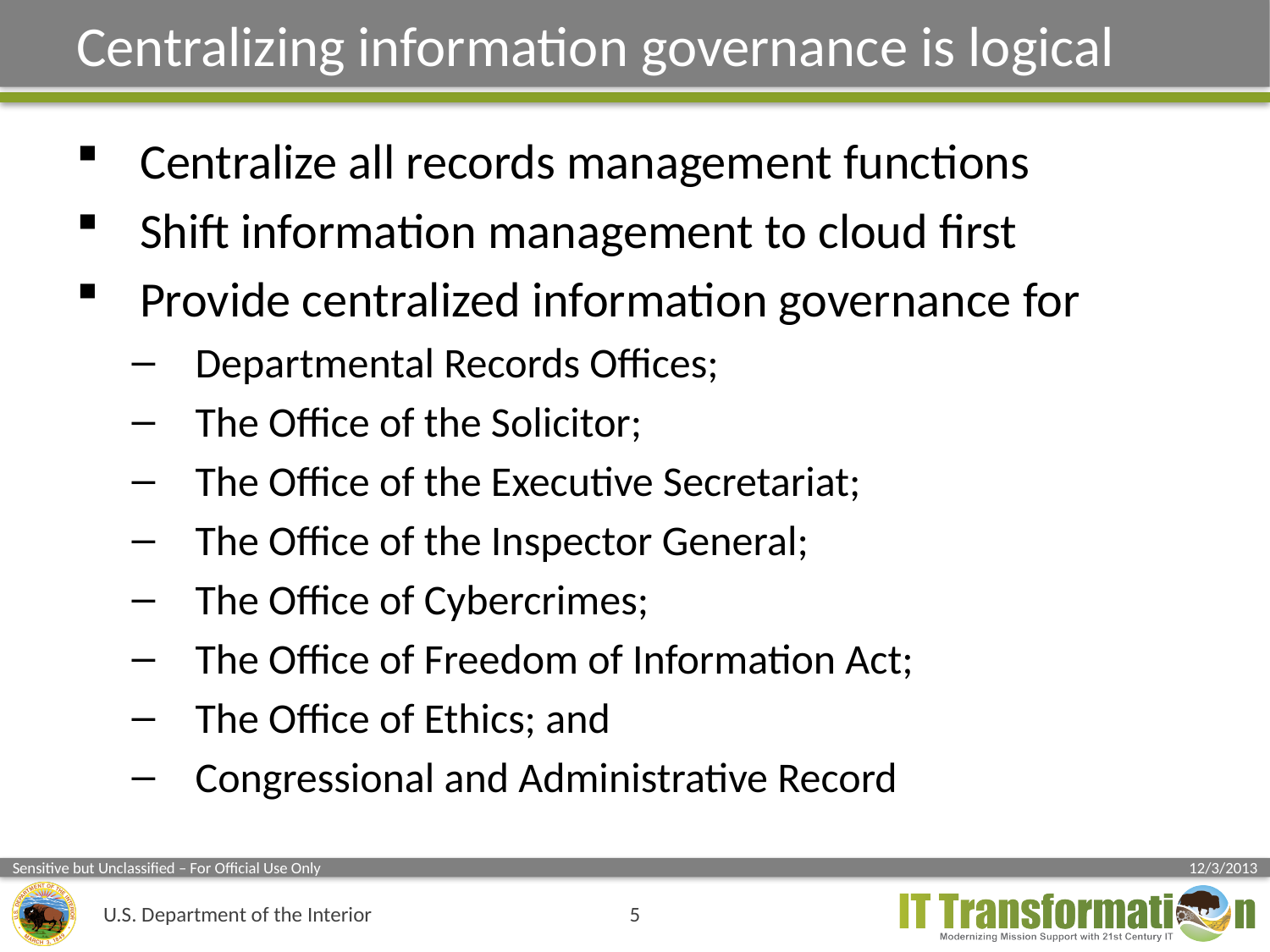

# Centralizing information governance is logical
Centralize all records management functions
Shift information management to cloud first
Provide centralized information governance for
Departmental Records Offices;
The Office of the Solicitor;
The Office of the Executive Secretariat;
The Office of the Inspector General;
The Office of Cybercrimes;
The Office of Freedom of Information Act;
The Office of Ethics; and
Congressional and Administrative Record
5